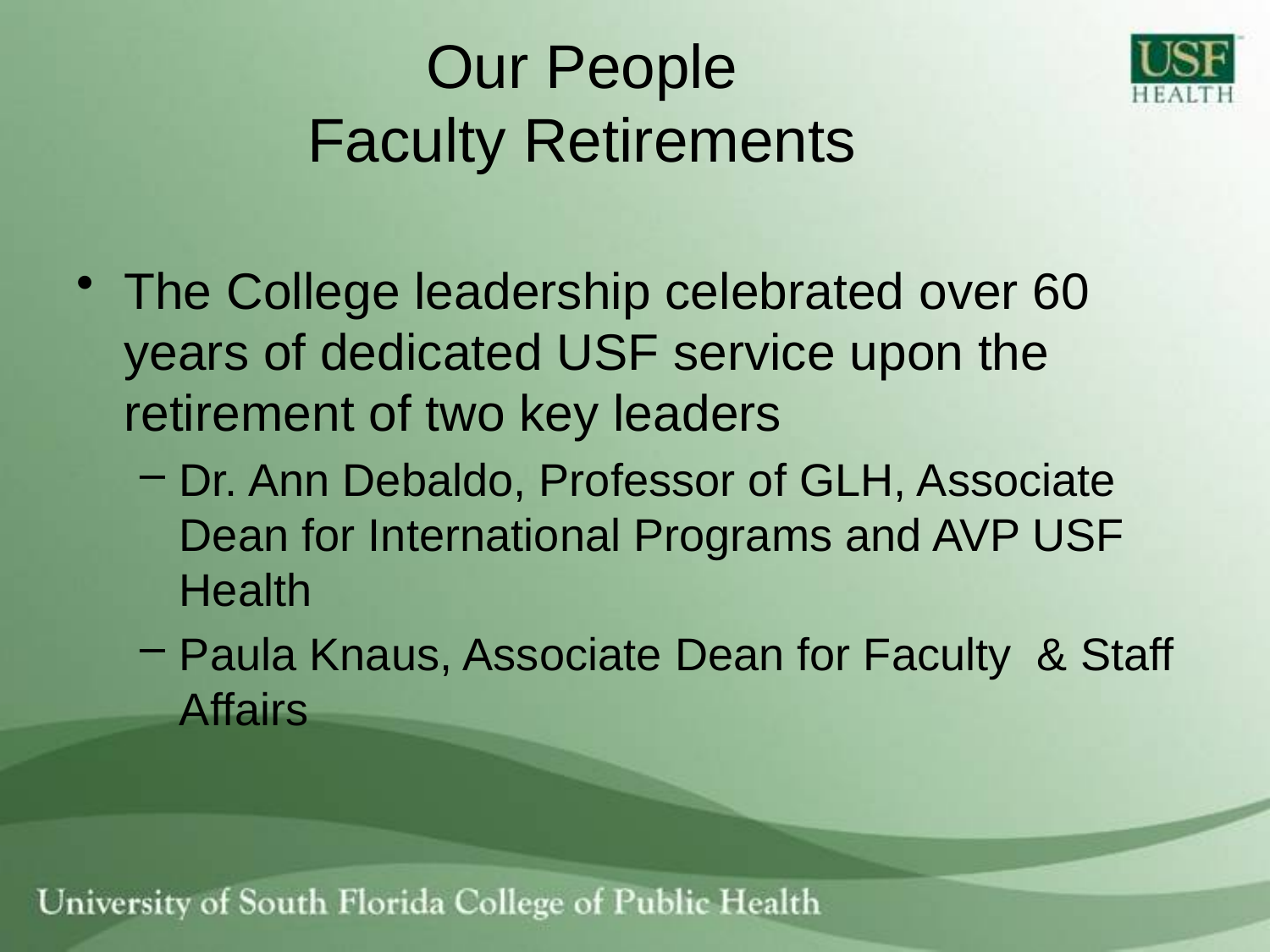

# Our People Faculty Retirements

The College leadership celebrated over 60 years of dedicated USF service upon the retirement of two key leaders
Dr. Ann Debaldo, Professor of GLH, Associate Dean for International Programs and AVP USF Health
Paula Knaus, Associate Dean for Faculty  & Staff Affairs